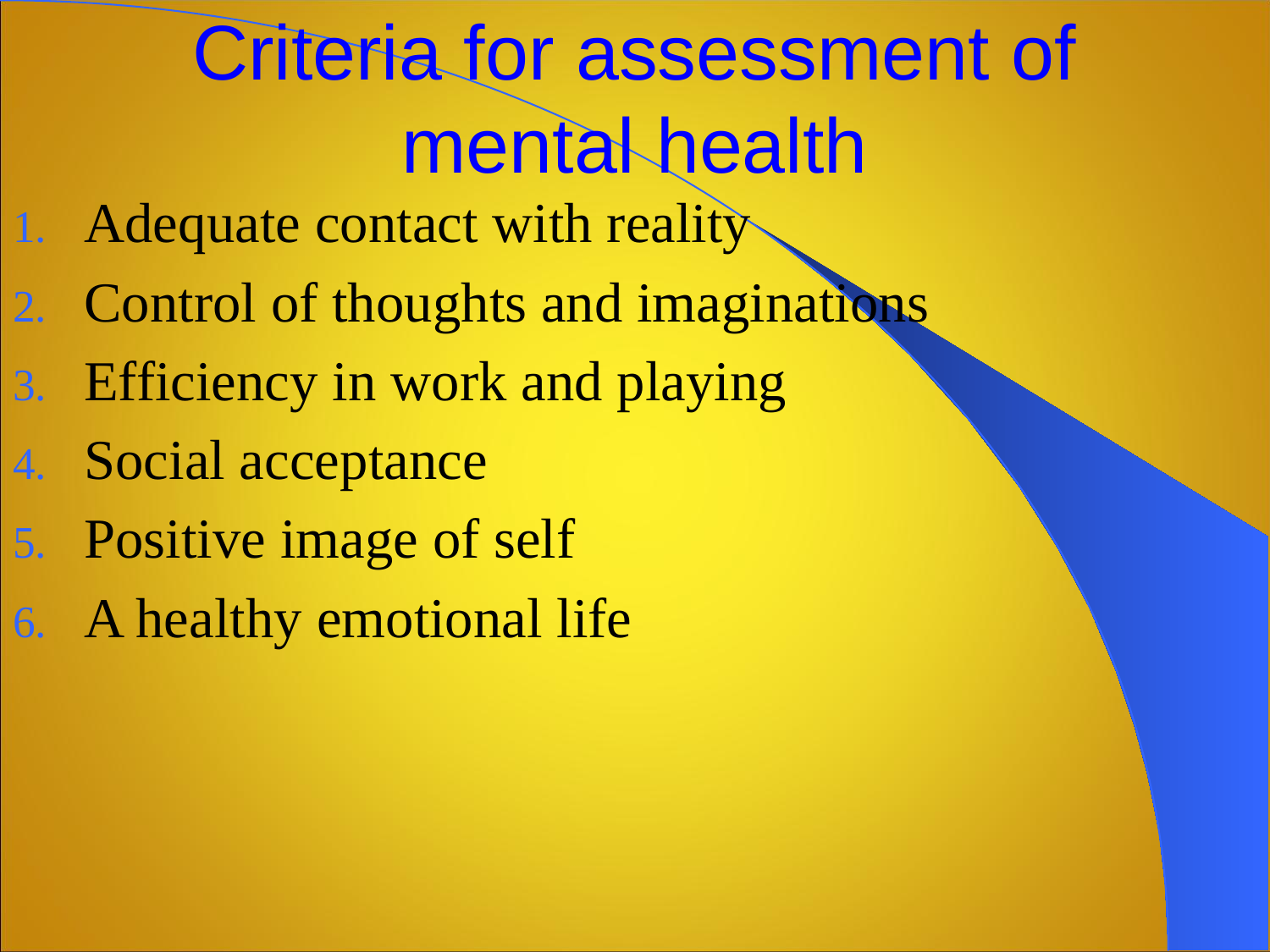

# Criteria for assessment of mental health
Adequate contact with reality
Control of thoughts and imaginations
Efficiency in work and playing
Social acceptance
Positive image of self
A healthy emotional life